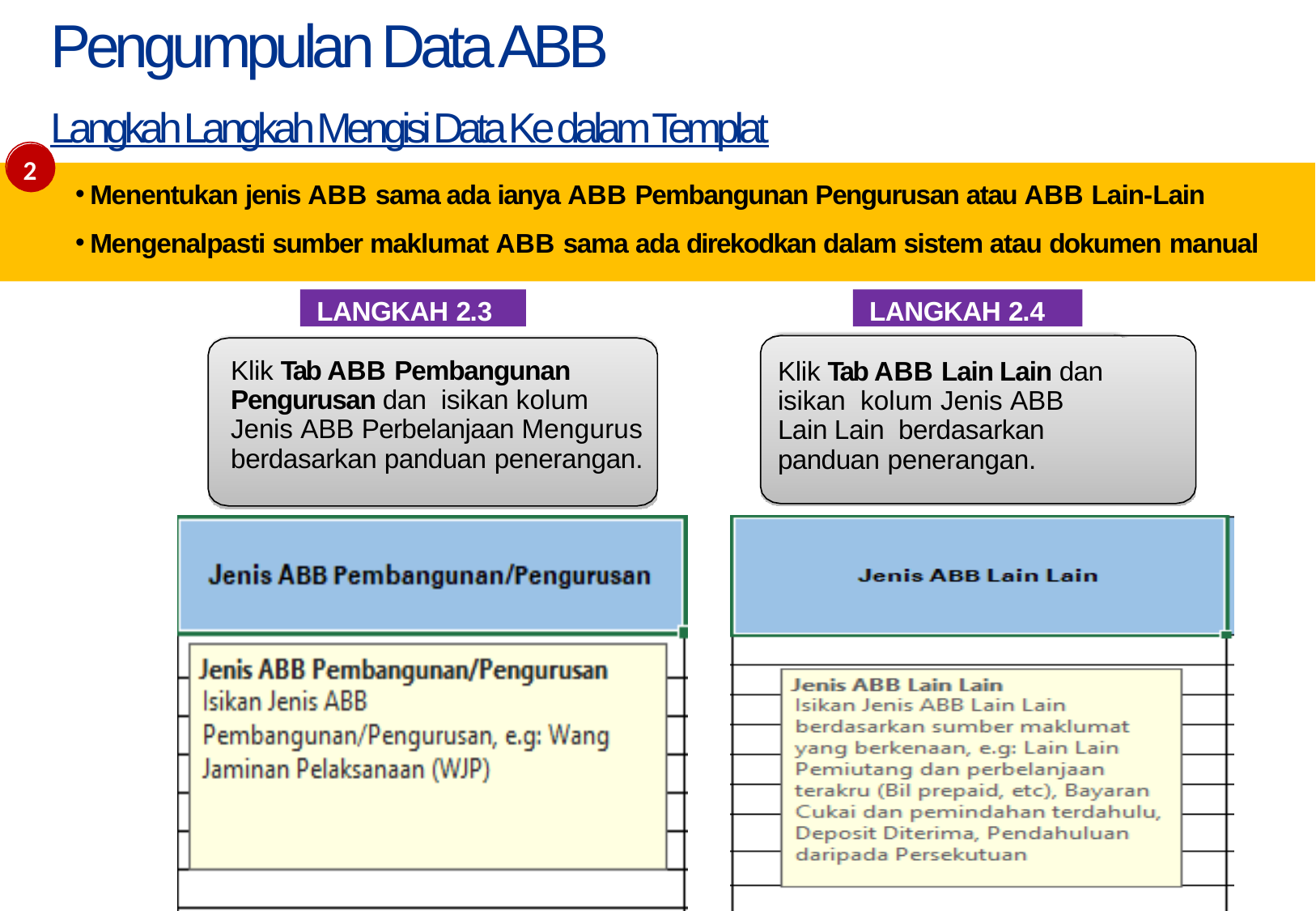

Pengumpulan Data ABB
Langkah Langkah Mengisi Data Ke dalam Templat

2
Menentukan jenis ABB sama ada ianya ABB Pembangunan Pengurusan atau ABB Lain-Lain

Mengenalpasti sumber maklumat ABB sama ada direkodkan dalam sistem atau dokumen manual

LANGKAH 2.3
LANGKAH 2.4

Klik Tab ABB Lain Lain dan isikan  kolum Jenis ABB Lain Lain  berdasarkan panduan penerangan.

Klik Tab ABB Pembangunan Pengurusan dan  isikan kolum Jenis ABB Perbelanjaan Mengurus  berdasarkan panduan penerangan.